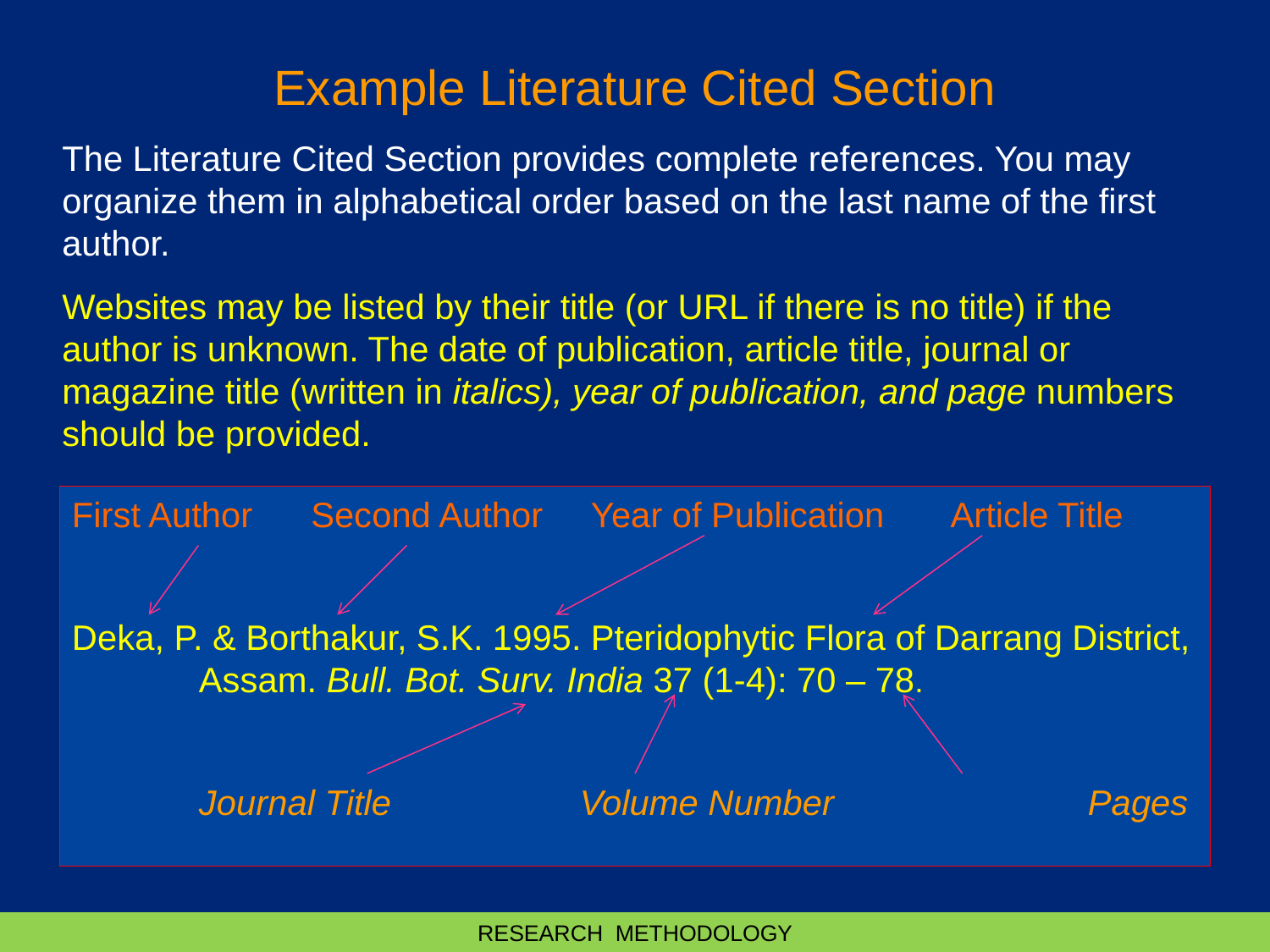

Example Literature Cited Section
The Literature Cited Section provides complete references. You may organize them in alphabetical order based on the last name of the first author.
Websites may be listed by their title (or URL if there is no title) if the author is unknown. The date of publication, article title, journal or magazine title (written in italics), year of publication, and page numbers should be provided.

First Author      Second Author     Year of Publication       Article Title

Deka, P. & Borthakur, S.K. 1995. Pteridophytic Flora of Darrang District, 	Assam. Bull. Bot. Surv. India 37 (1-4): 70 – 78.

	Journal Title 		Volume Number		Pages

RESEARCH  METHODOLOGY